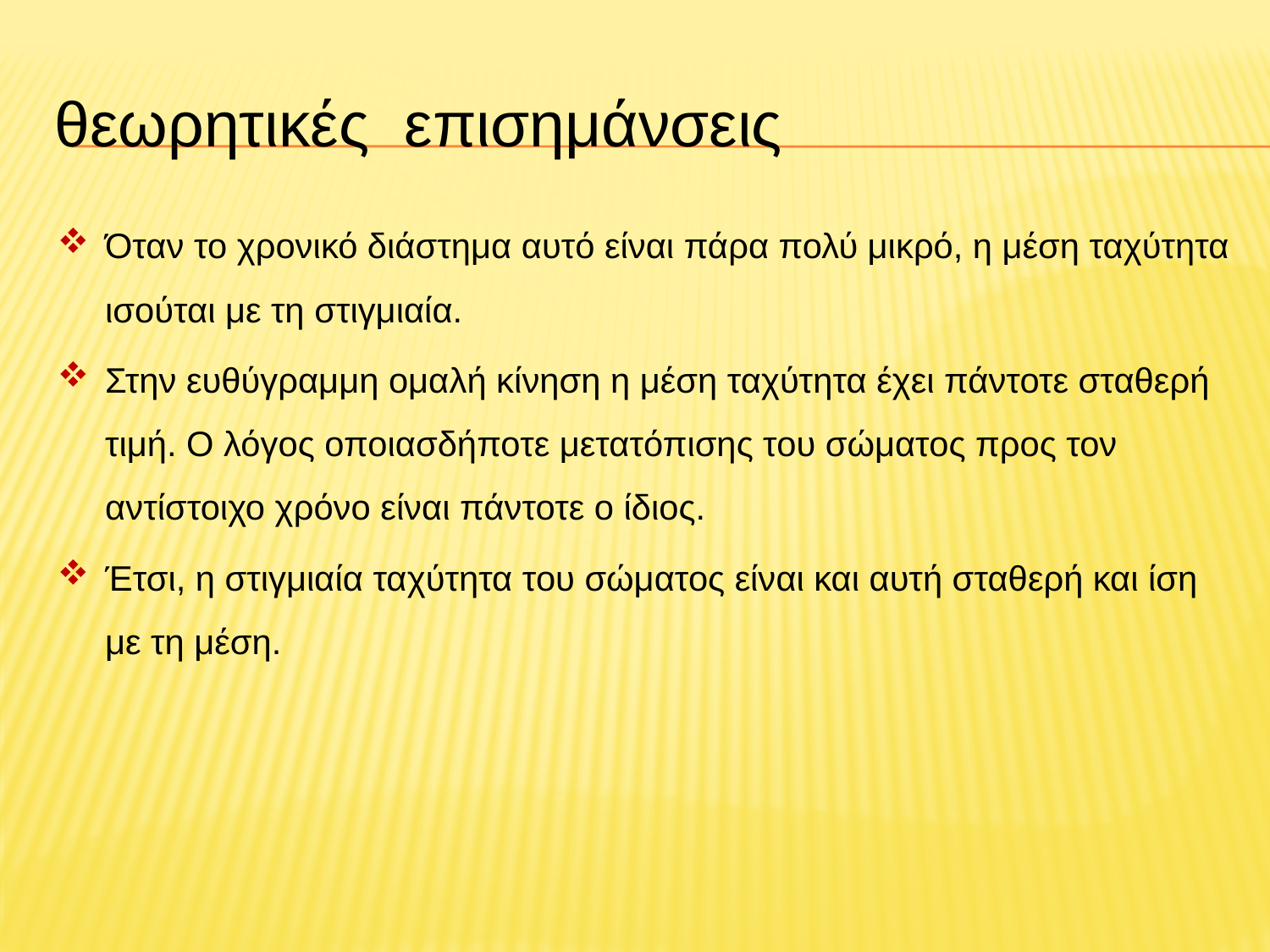

# θεωρητικές  επισημάνσεις
Όταν το χρονικό διάστημα αυτό είναι πάρα πολύ μικρό, η μέση ταχύτητα ισούται με τη στιγμιαία.
Στην ευθύγραμμη ομαλή κίνηση η μέση ταχύτητα έχει πάντοτε σταθερή τιμή. Ο λόγος οποιασδήποτε μετατόπισης του σώματος προς τον αντίστοιχο χρόνο είναι πάντοτε ο ίδιος.
Έτσι, η στιγμιαία ταχύτητα του σώματος είναι και αυτή σταθερή και ίση με τη μέση.